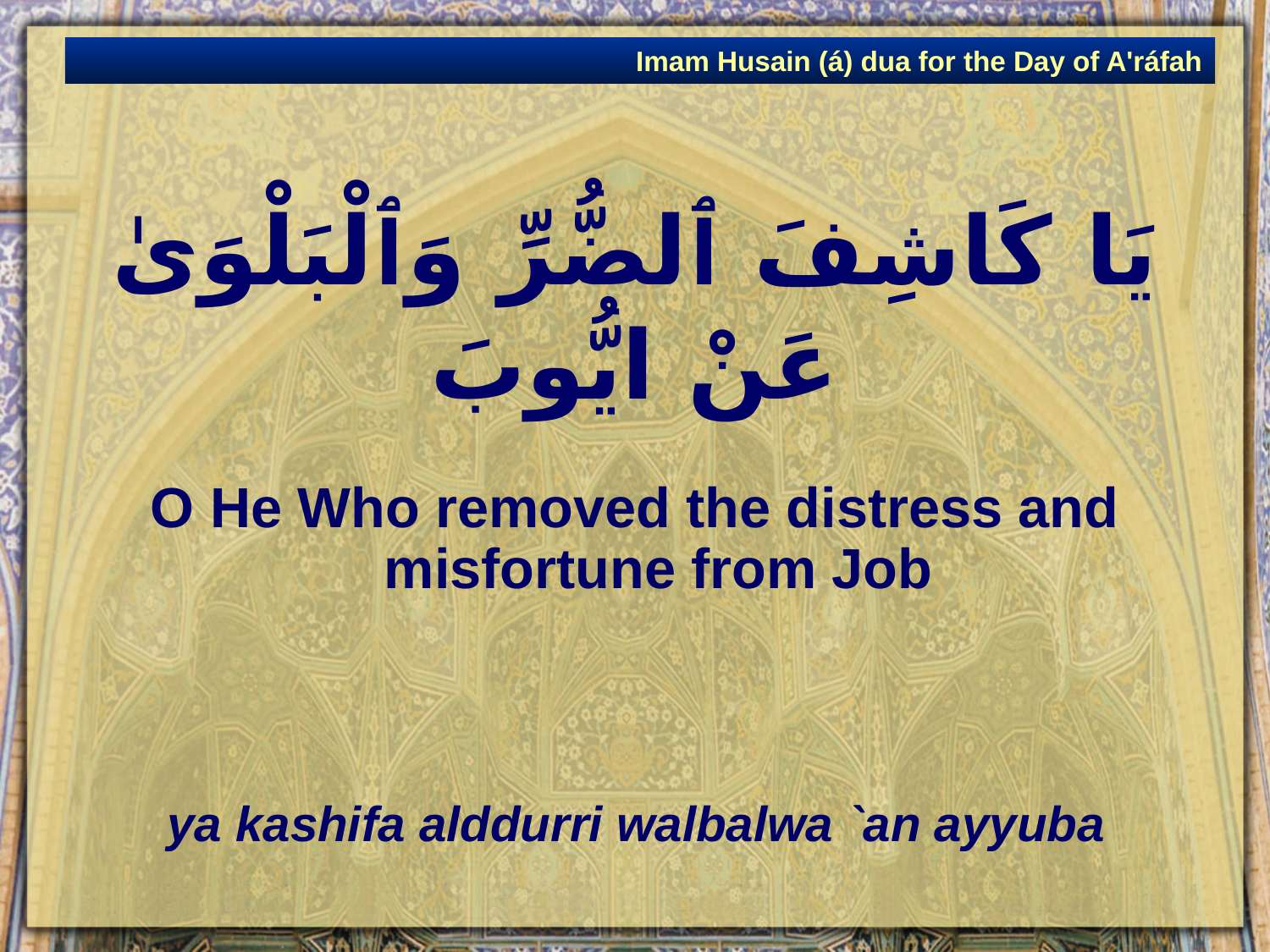

Imam Husain (á) dua for the Day of A'ráfah
# يَا كَاشِفَ ٱلضُّرِّ وَٱلْبَلْوَىٰ عَنْ ايُّوبَ
O He Who removed the distress and misfortune from Job
ya kashifa alddurri walbalwa `an ayyuba